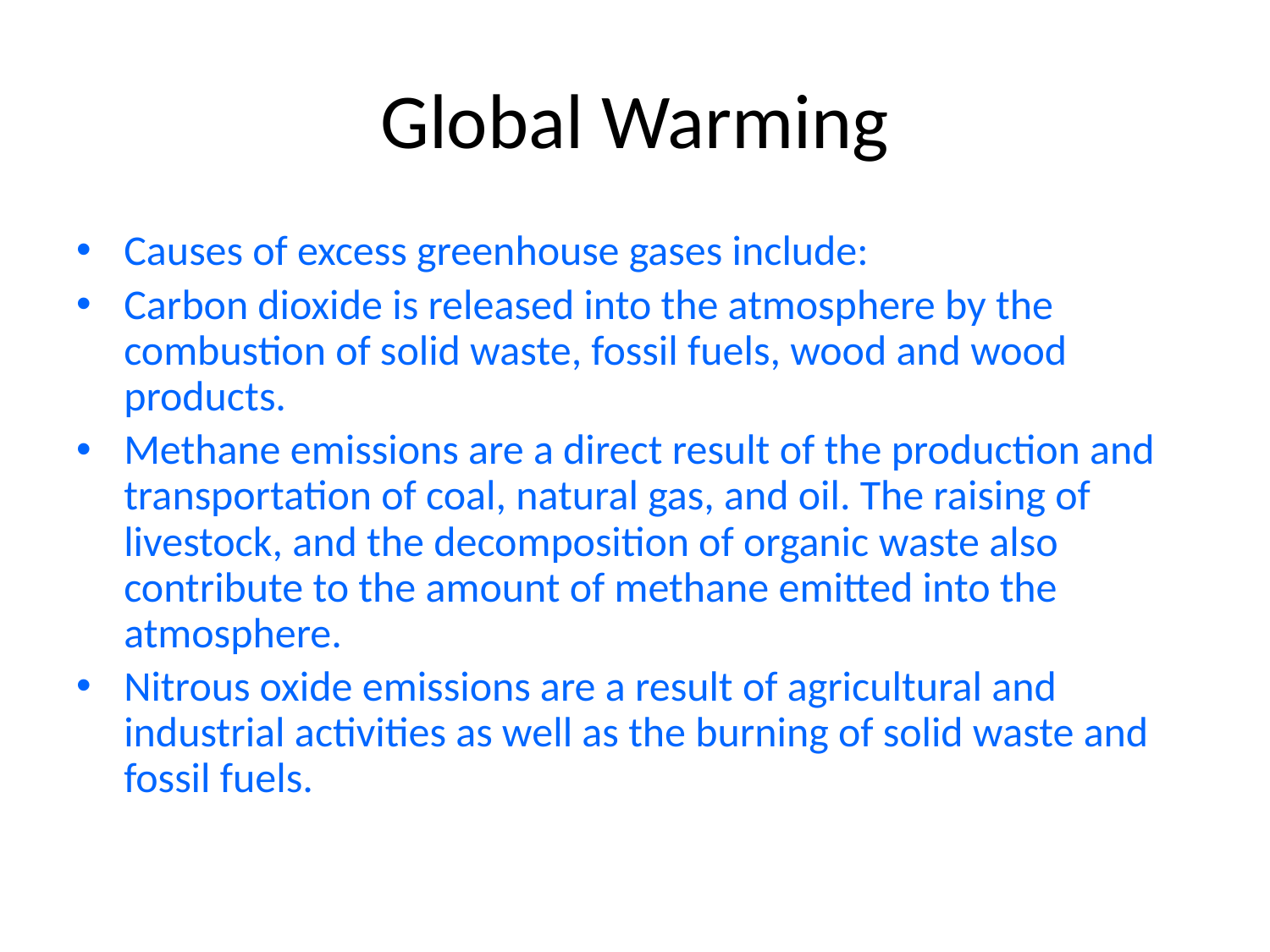

# Global Warming
Causes of excess greenhouse gases include:
Carbon dioxide is released into the atmosphere by the combustion of solid waste, fossil fuels, wood and wood products.
Methane emissions are a direct result of the production and transportation of coal, natural gas, and oil. The raising of livestock, and the decomposition of organic waste also contribute to the amount of methane emitted into the atmosphere.
Nitrous oxide emissions are a result of agricultural and industrial activities as well as the burning of solid waste and fossil fuels.